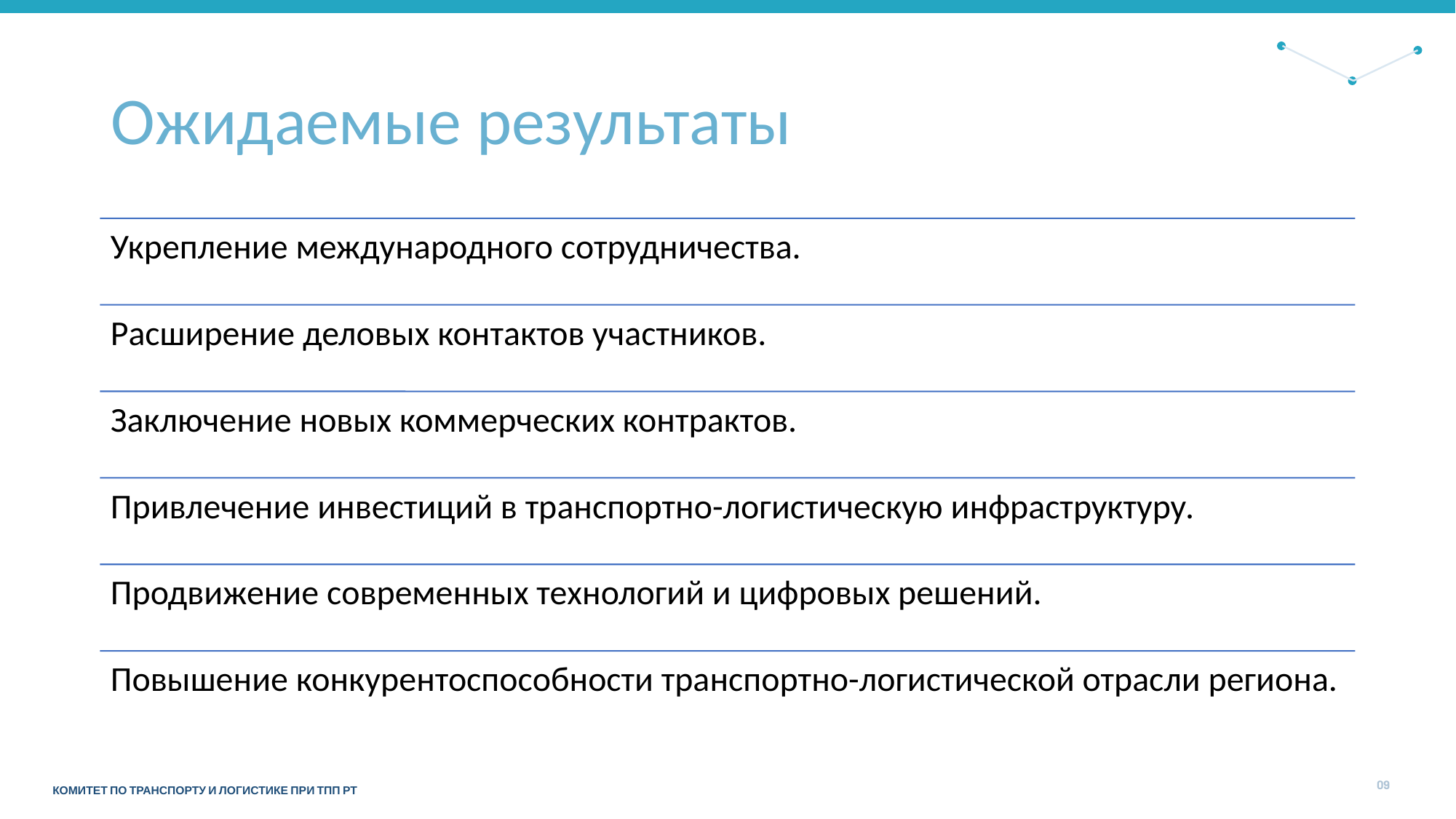

# Ожидаемые результаты

Укрепление международного сотрудничества.
Расширение деловых контактов участников.
Заключение новых коммерческих контрактов.
Привлечение инвестиций в транспортно-логистическую инфраструктуру.
Продвижение современных технологий и цифровых решений.
Повышение конкурентоспособности транспортно-логистической отрасли региона.
19–20 ОКТЯБРЯ 2026 г.
09
КОМИТЕТ ПО ТРАНСПОРТУ И ЛОГИСТИКЕ ПРИ ТПП РТ